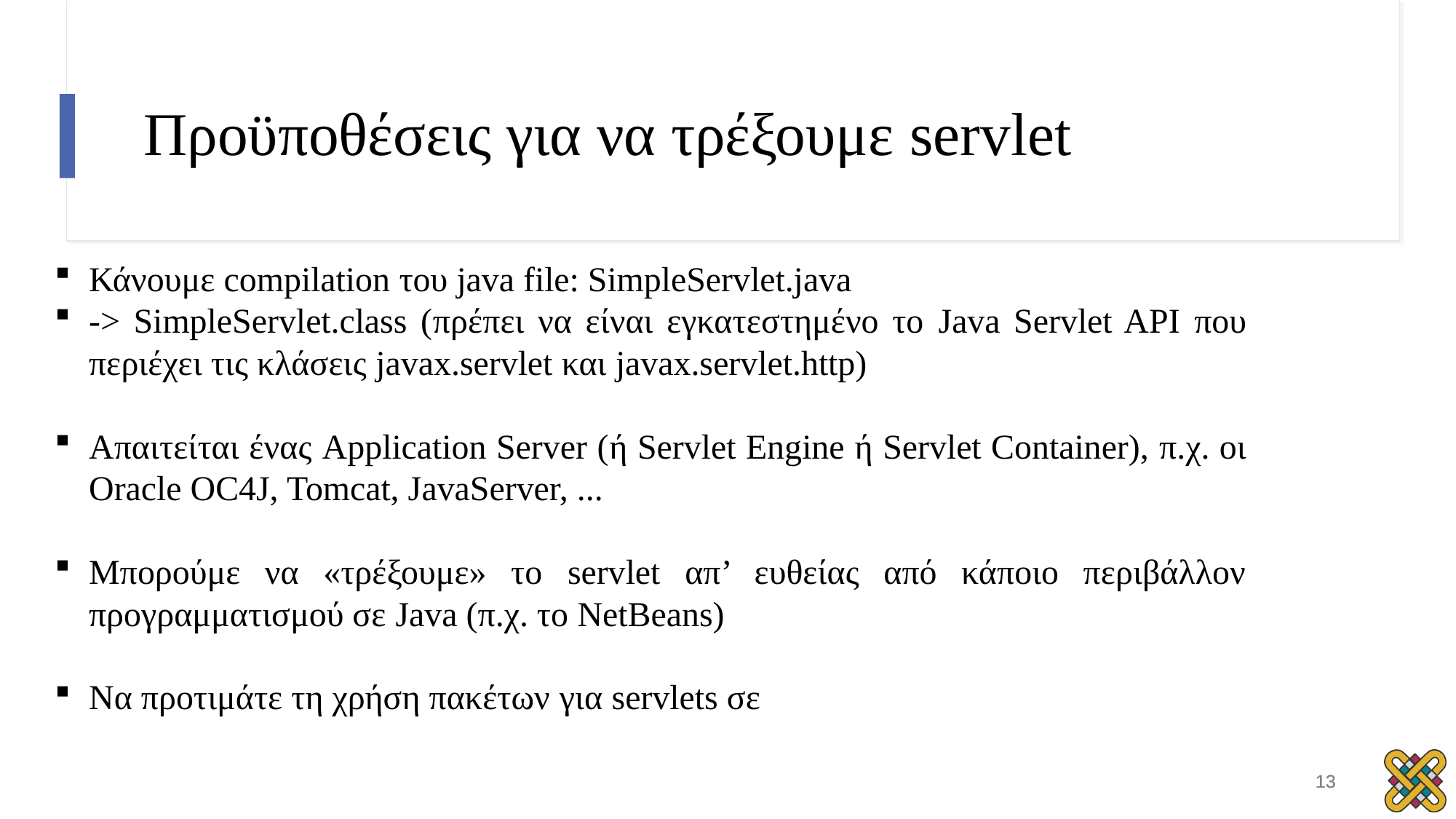

# Προϋποθέσεις για να τρέξουμε servlet
Κάνουμε compilation του java file: SimpleServlet.java
-> SimpleServlet.class (πρέπει να είναι εγκατεστημένο το Java Servlet API που περιέχει τις κλάσεις javax.servlet και javax.servlet.http)

Απαιτείται ένας Application Server (ή Servlet Engine ή Servlet Container), π.χ. οι Oracle OC4J, Tomcat, JavaServer, ...

Μπορούμε να «τρέξουμε» το servlet απ’ ευθείας από κάποιο περιβάλλον προγραμματισμού σε Java (π.χ. το NetBeans)

Να προτιμάτε τη χρήση πακέτων για servlets σε
13
13